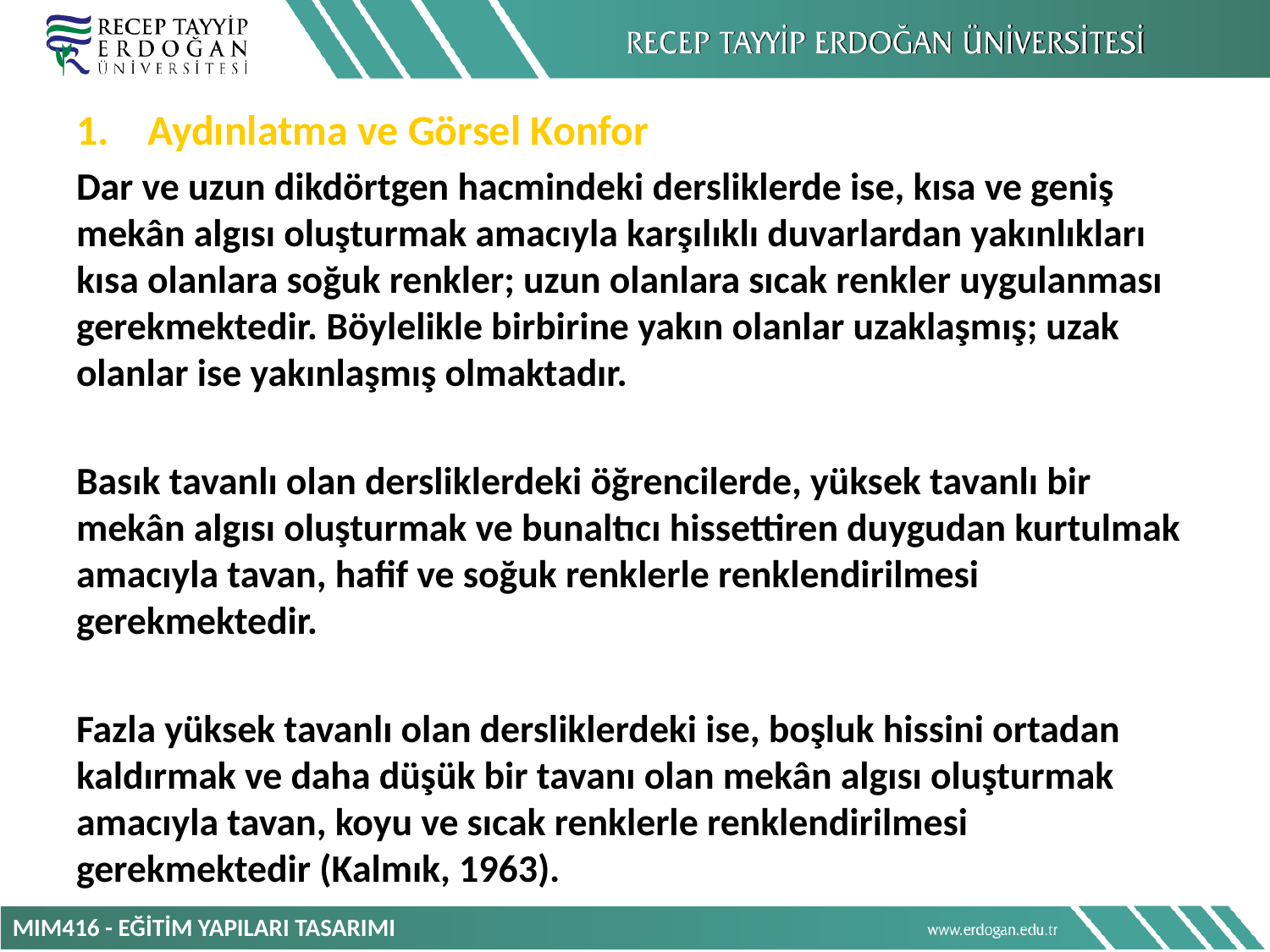

Aydınlatma ve Görsel Konfor
Dar ve uzun dikdörtgen hacmindeki dersliklerde ise, kısa ve geniş mekân algısı oluşturmak amacıyla karşılıklı duvarlardan yakınlıkları kısa olanlara soğuk renkler; uzun olanlara sıcak renkler uygulanması gerekmektedir. Böylelikle birbirine yakın olanlar uzaklaşmış; uzak olanlar ise yakınlaşmış olmaktadır.

Basık tavanlı olan dersliklerdeki öğrencilerde, yüksek tavanlı bir mekân algısı oluşturmak ve bunaltıcı hissettiren duygudan kurtulmak amacıyla tavan, hafif ve soğuk renklerle renklendirilmesi gerekmektedir.

Fazla yüksek tavanlı olan dersliklerdeki ise, boşluk hissini ortadan kaldırmak ve daha düşük bir tavanı olan mekân algısı oluşturmak amacıyla tavan, koyu ve sıcak renklerle renklendirilmesi gerekmektedir (Kalmık, 1963).
MIM416 - EĞİTİM YAPILARI TASARIMI